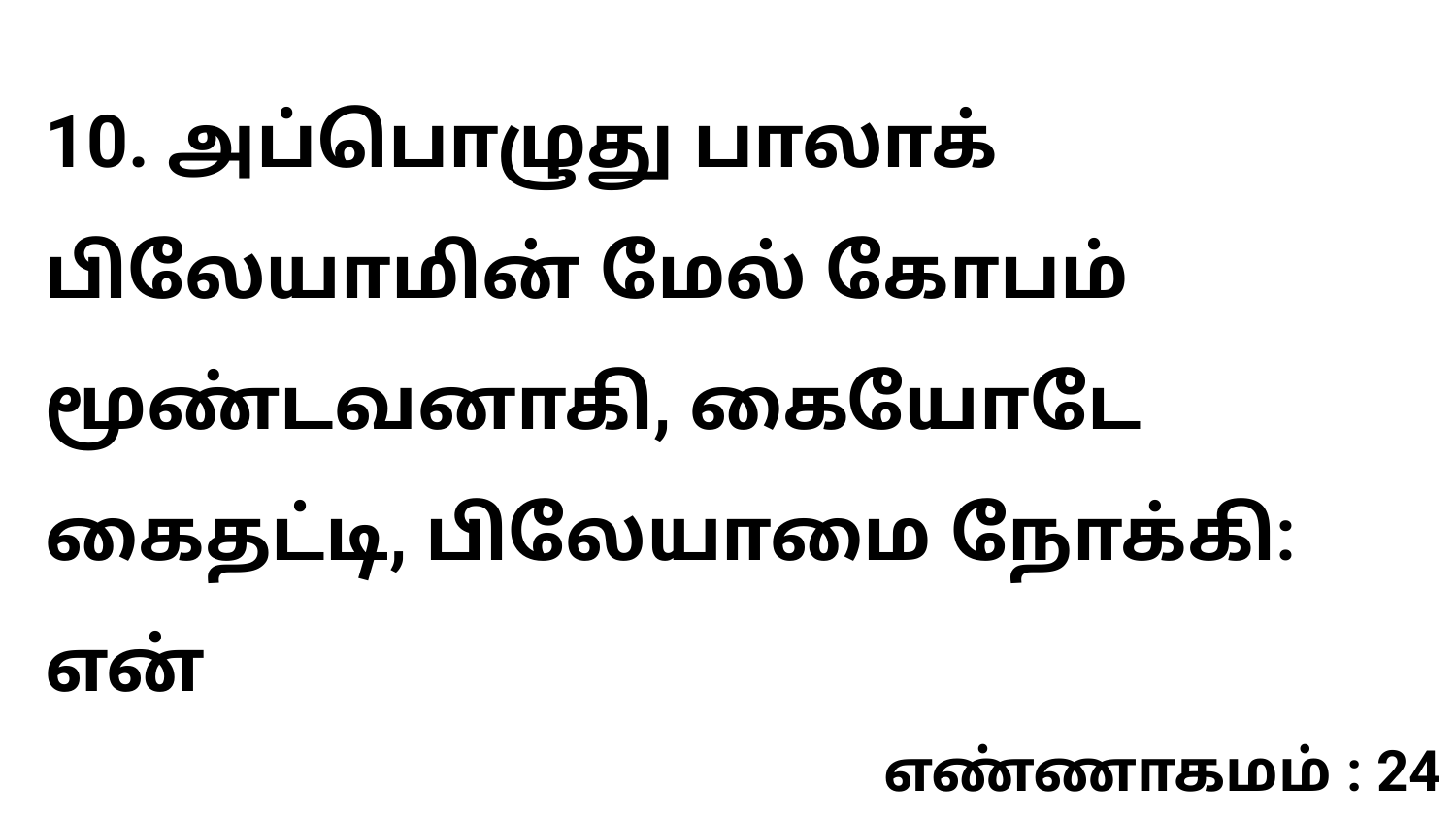

10. அப்பொழுது பாலாக் பிலேயாமின் மேல் கோபம் மூண்டவனாகி, கையோடே கைதட்டி, பிலேயாமை நோக்கி: என்
எண்ணாகமம் : 24